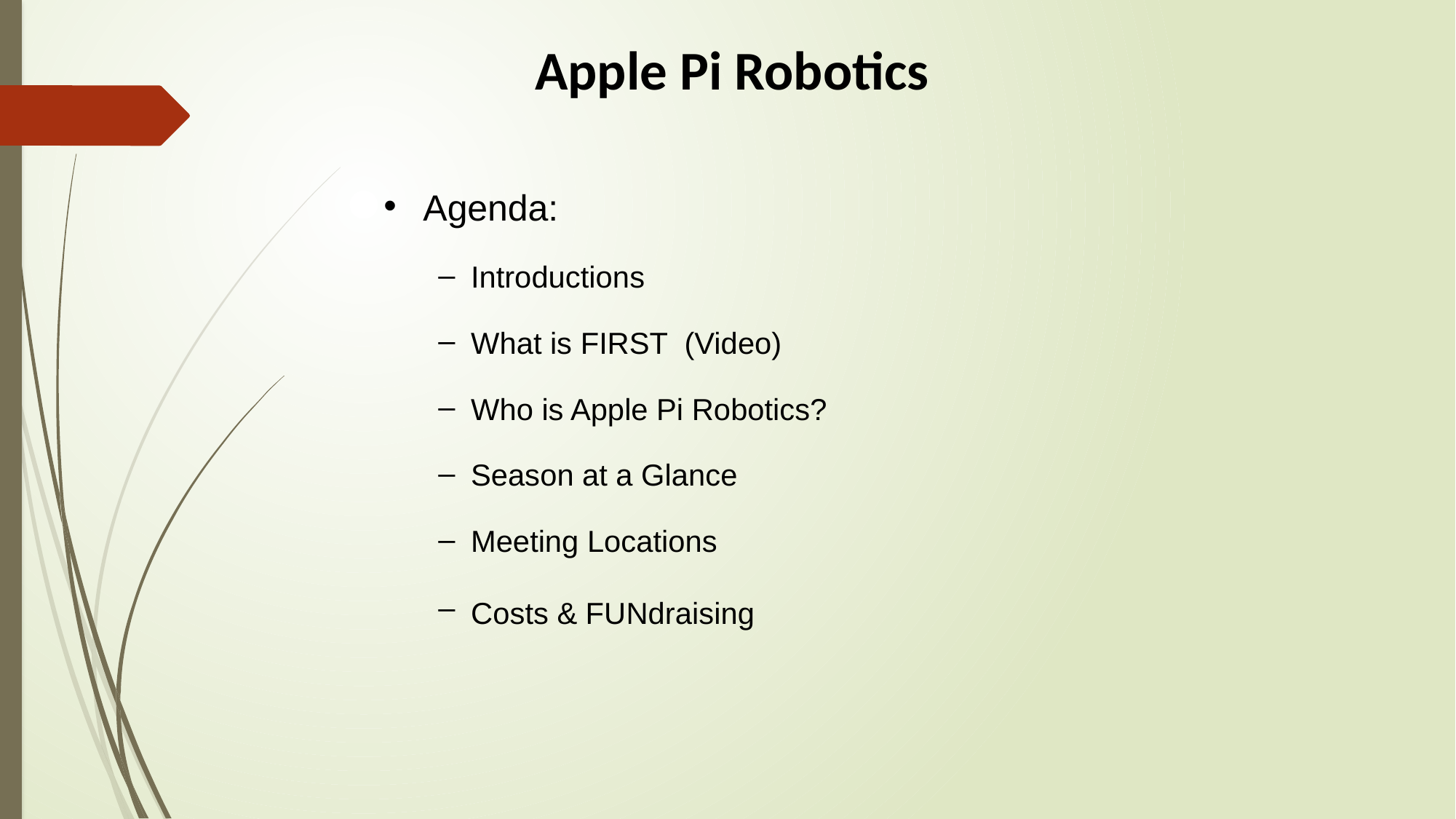

Apple Pi Robotics
Agenda:

Introductions

What is FIRST  (Video)

Who is Apple Pi Robotics?

Season at a Glance

Meeting Locations

Costs & FUNdraising